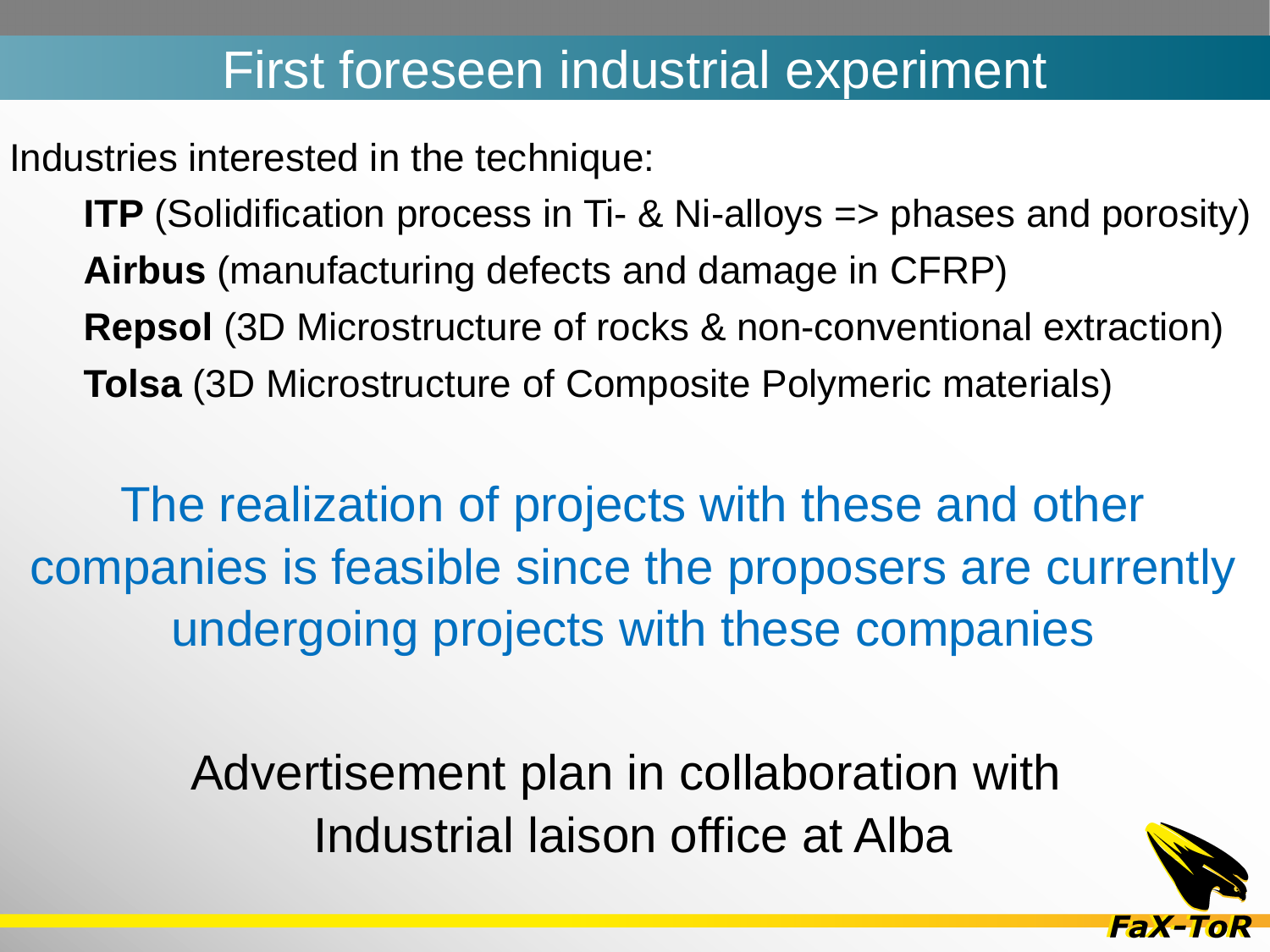

First foreseen industrial experiment
Industries interested in the technique:
ITP (Solidification process in Ti- & Ni-alloys => phases and porosity)
Airbus (manufacturing defects and damage in CFRP)
Repsol (3D Microstructure of rocks & non-conventional extraction)
Tolsa (3D Microstructure of Composite Polymeric materials)

The realization of projects with these and other companies is feasible since the proposers are currently undergoing projects with these companies

Advertisement plan in collaboration with
Industrial laison office at Alba